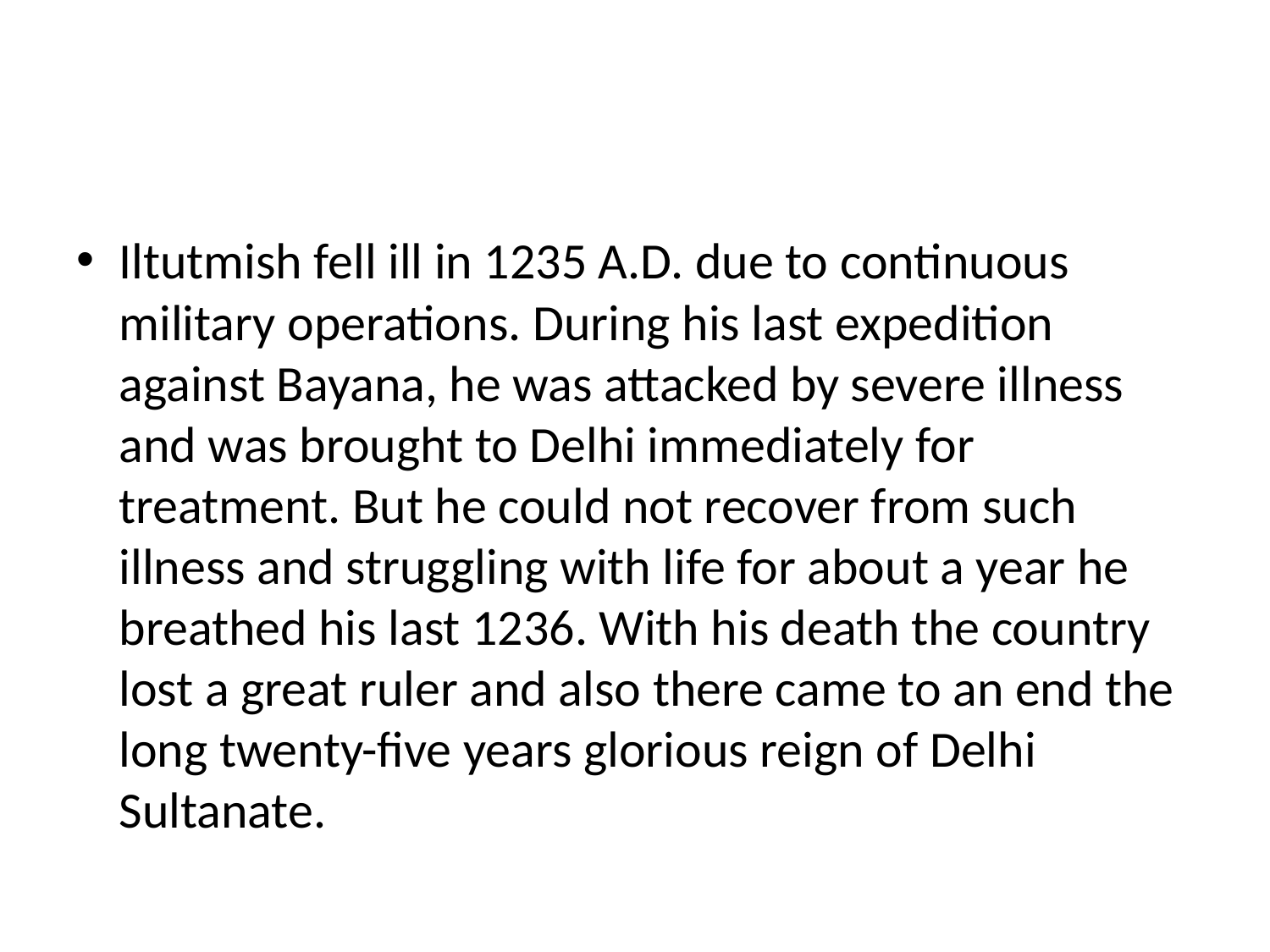

#
Iltutmish fell ill in 1235 A.D. due to continuous military operations. During his last expedition against Bayana, he was attacked by severe illness and was brought to Delhi immediately for treatment. But he could not recover from such illness and struggling with life for about a year he breathed his last 1236. With his death the country lost a great ruler and also there came to an end the long twenty-five years glorious reign of Delhi Sultanate.